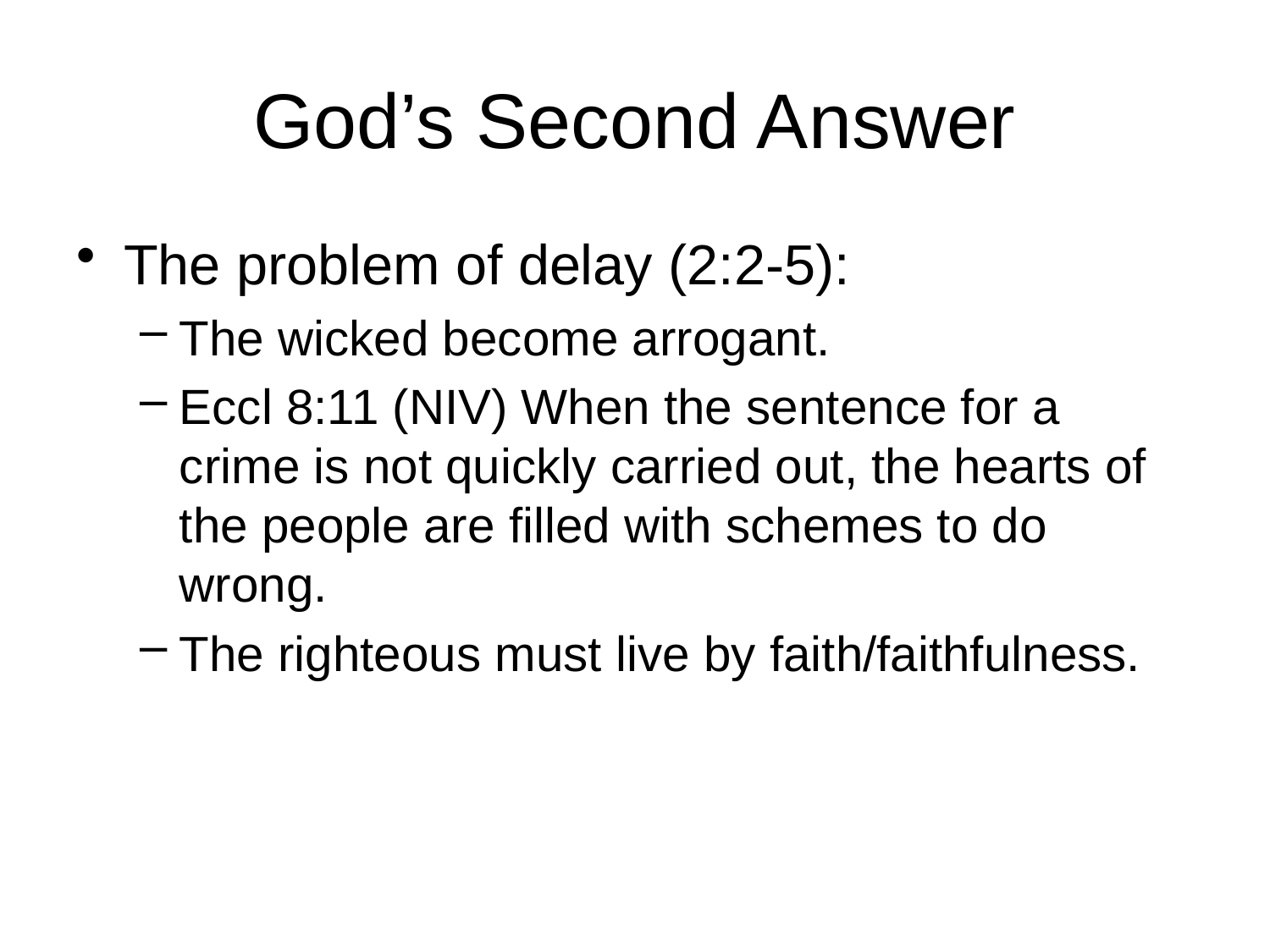

# God’s Second Answer
The problem of delay (2:2-5):
The wicked become arrogant.
Eccl 8:11 (NIV) When the sentence for a crime is not quickly carried out, the hearts of the people are filled with schemes to do wrong.
The righteous must live by faith/faithfulness.